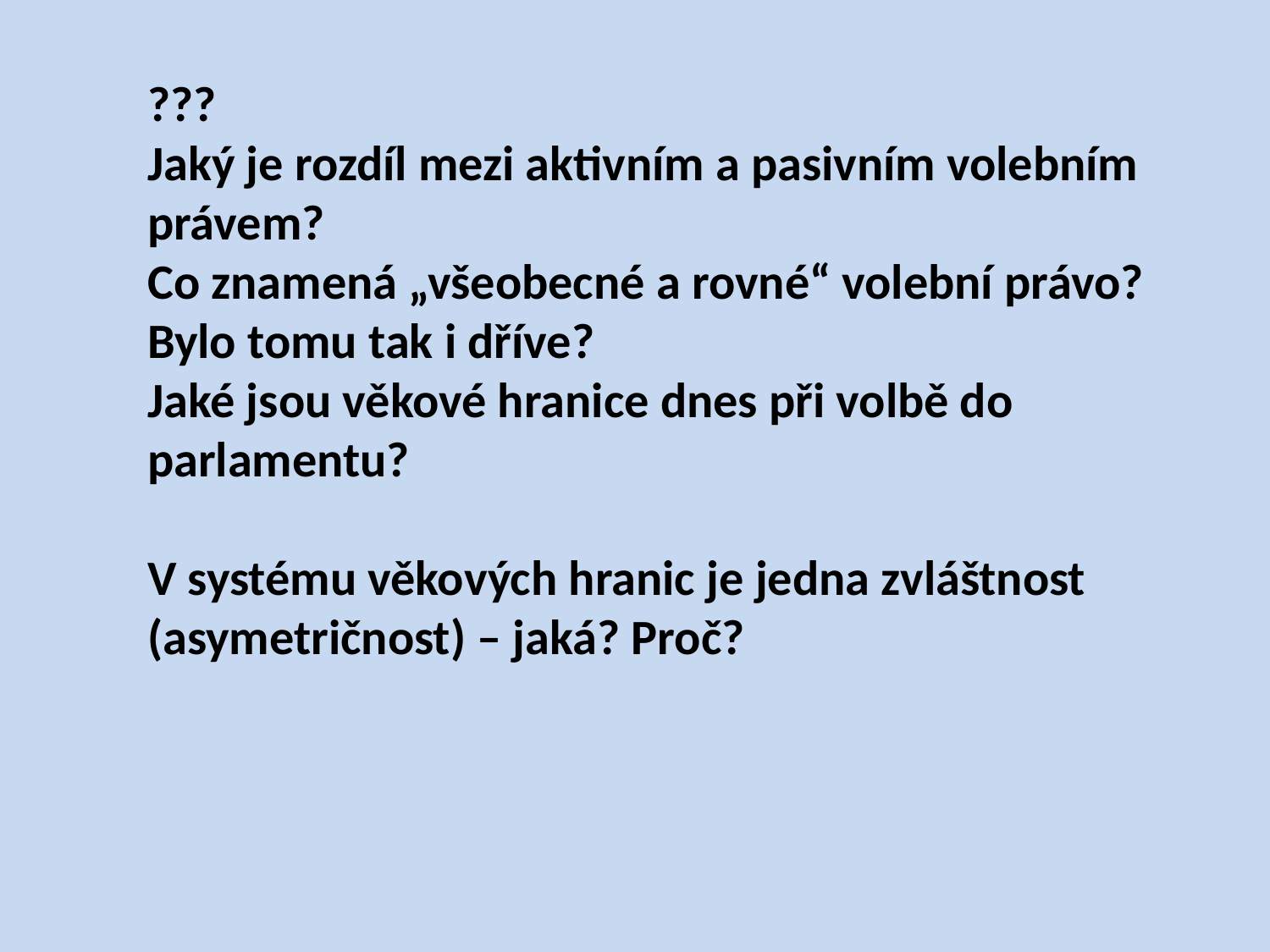

???
Jaký je rozdíl mezi aktivním a pasivním volebním právem?
Co znamená „všeobecné a rovné“ volební právo? Bylo tomu tak i dříve?
Jaké jsou věkové hranice dnes při volbě do parlamentu?

V systému věkových hranic je jedna zvláštnost (asymetričnost) – jaká? Proč?